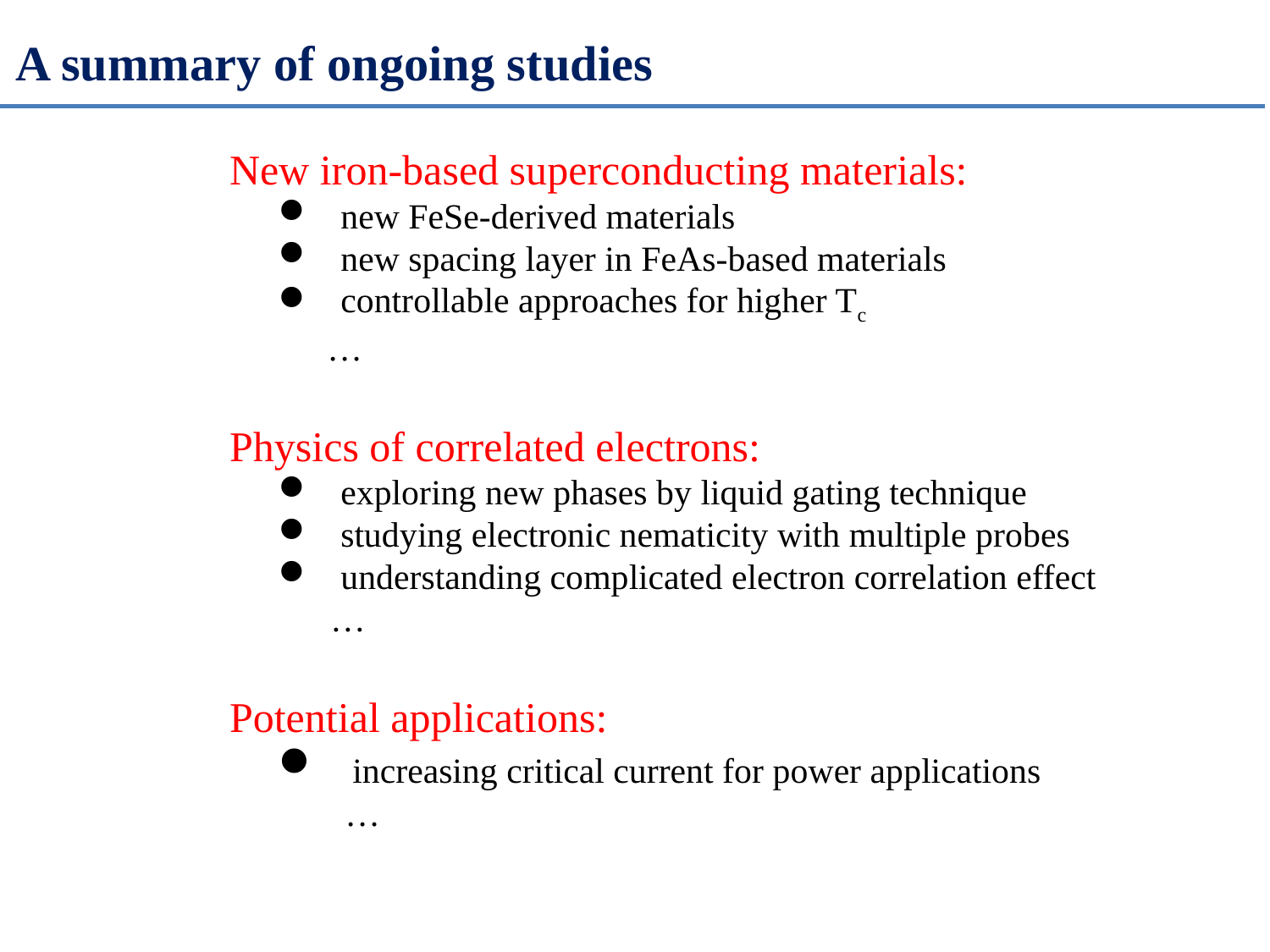

A summary of ongoing studies
New iron-based superconducting materials:
   new FeSe-derived materials
   new spacing layer in FeAs-based materials
   controllable approaches for higher Tc
           …

Physics of correlated electrons:
   exploring new phases by liquid gating technique
   studying electronic nematicity with multiple probes
   understanding complicated electron correlation effect
      …

Potential applications:
   increasing critical current for power applications
             …